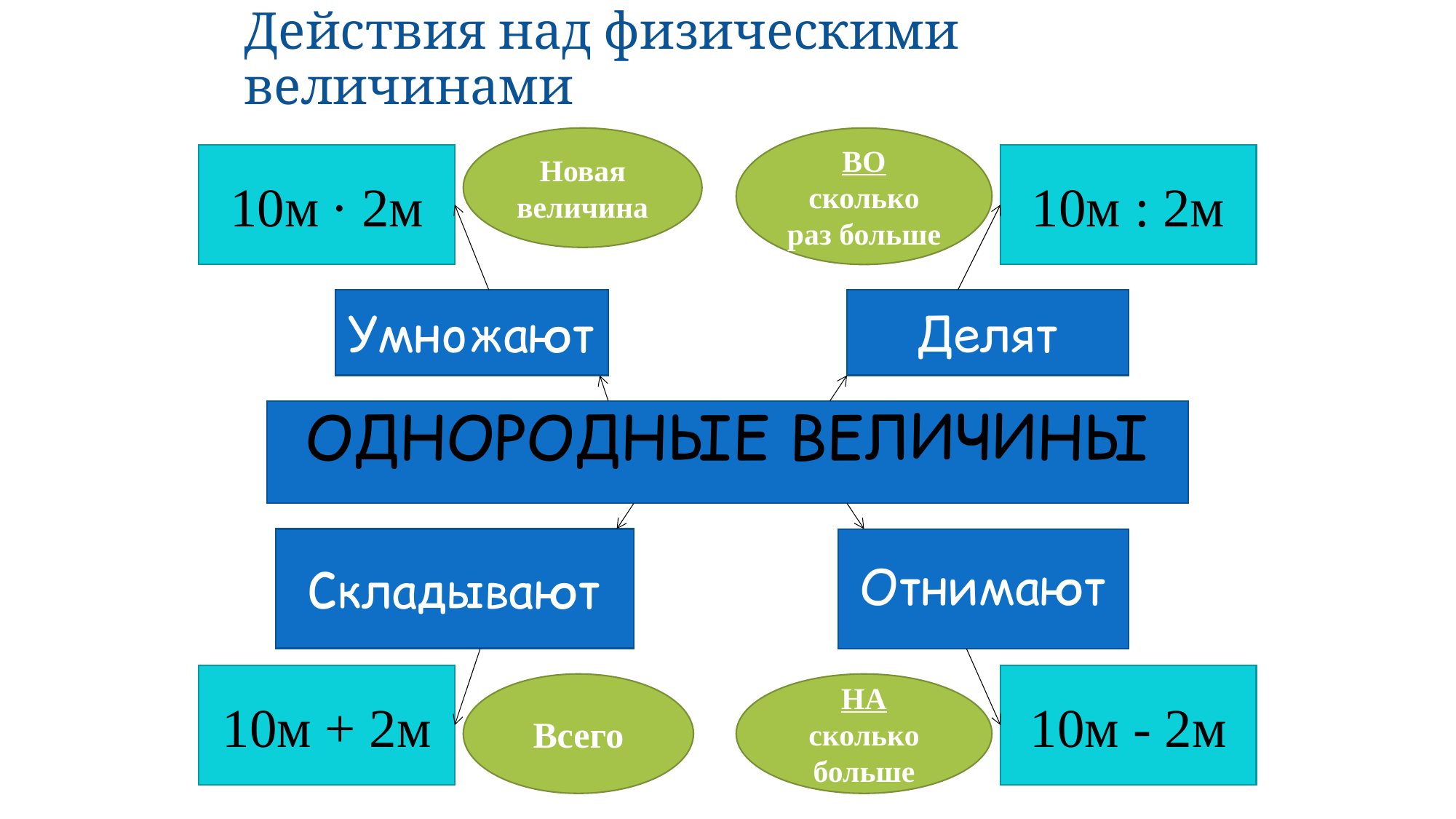

# Действия над физическими величинами
Новая величина
ВО сколько раз больше
10м · 2м
10м : 2м
Умножают
Делят
ОДНОРОДНЫЕ ВЕЛИЧИНЫ

Складывают
Отнимают
10м + 2м
10м - 2м
Всего
НА сколько больше